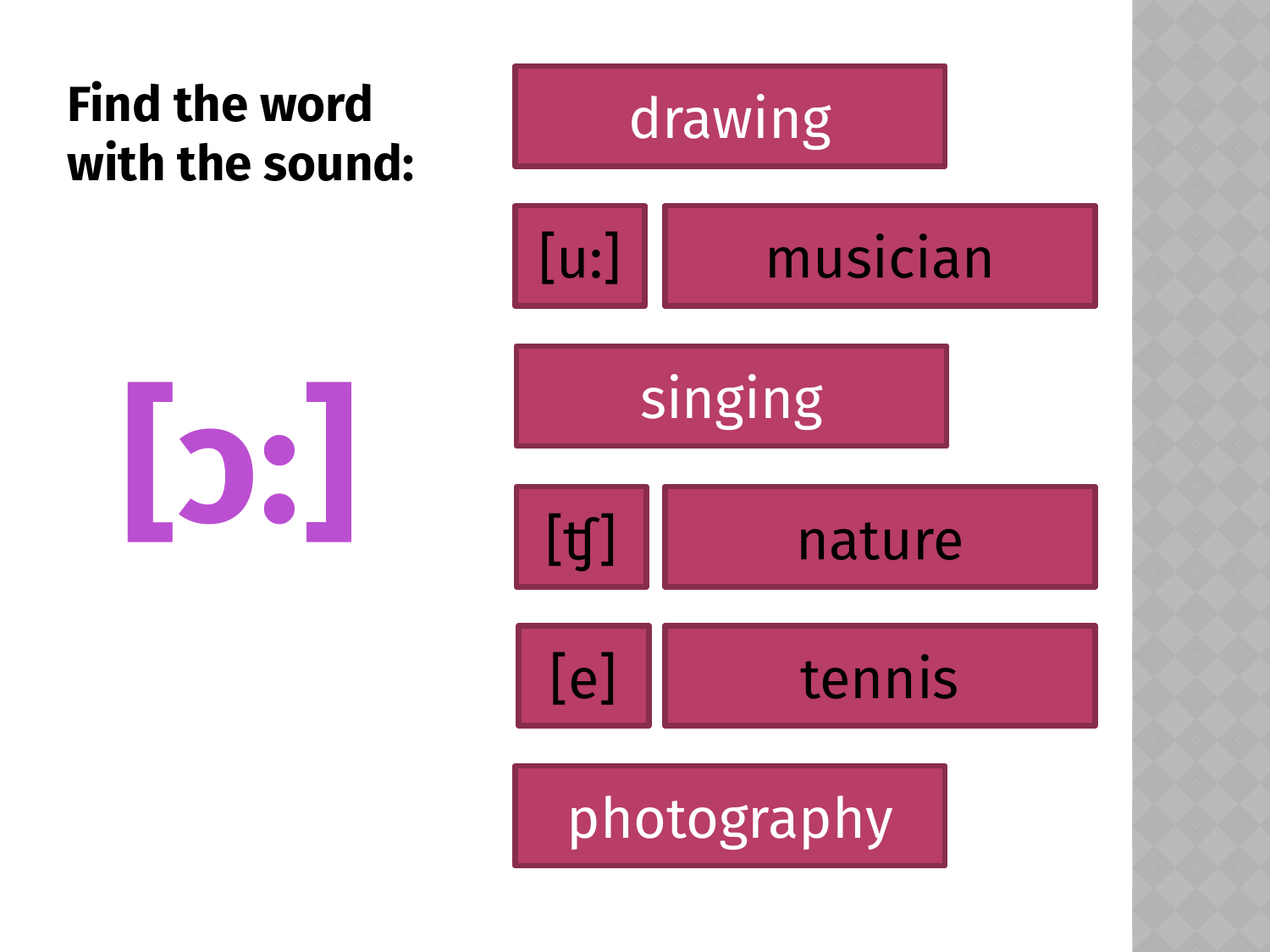

Find the word with the sound:
drawing
[u:]
musician
singing
[ɔ:]
[ʧ]
nature
[e]
tennis
photography